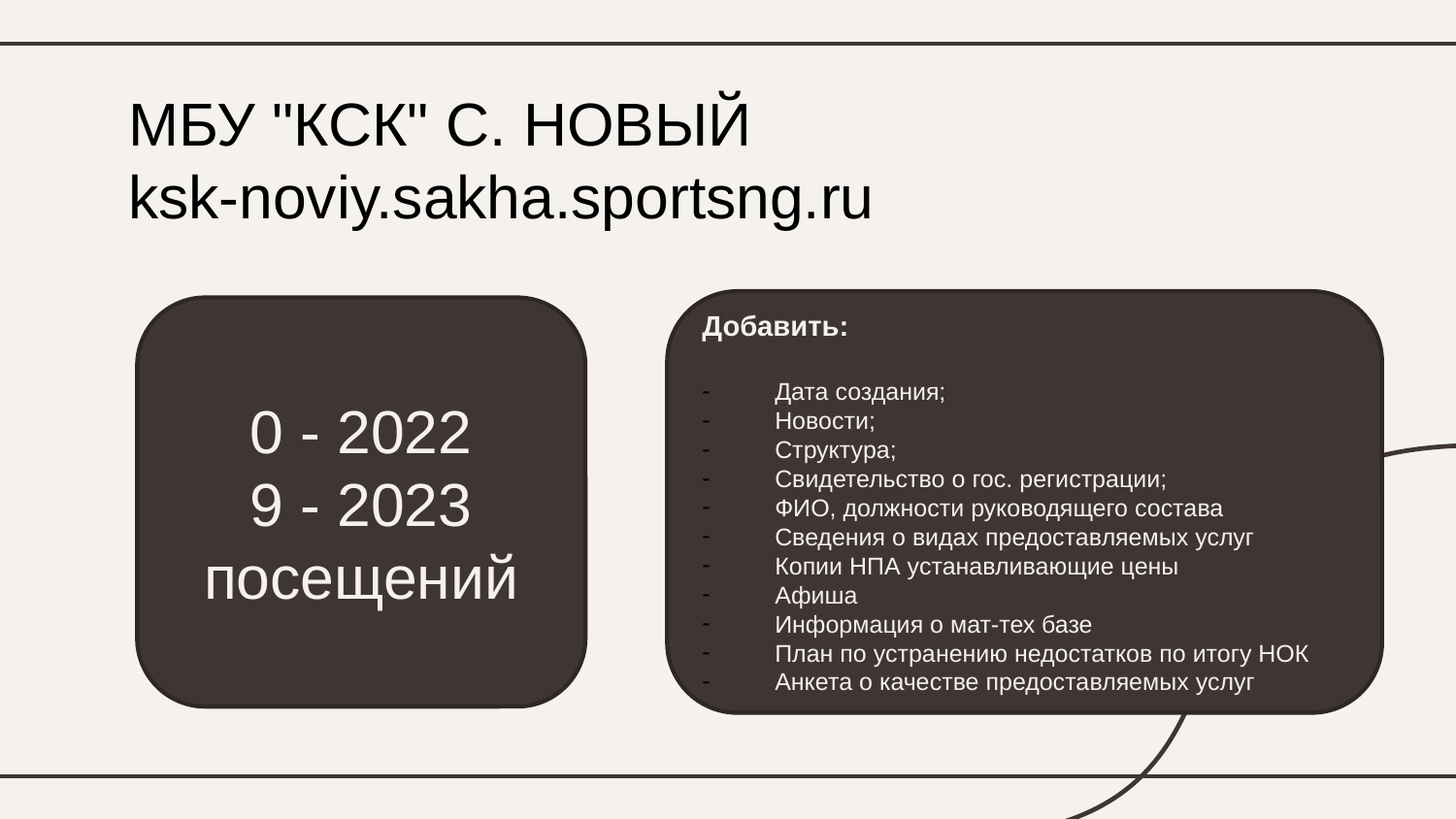

# МБУ "КСК" С. НОВЫЙ ksk-noviy.sakha.sportsng.ru
Добавить:

Дата создания;
Новости;
Структура;
Свидетельство о гос. регистрации;
ФИО, должности руководящего состава
Сведения о видах предоставляемых услуг
Копии НПА устанавливающие цены
Афиша
Информация о мат-тех базе
План по устранению недостатков по итогу НОК
Анкета о качестве предоставляемых услуг
0 - 2022
9 - 2023
посещений